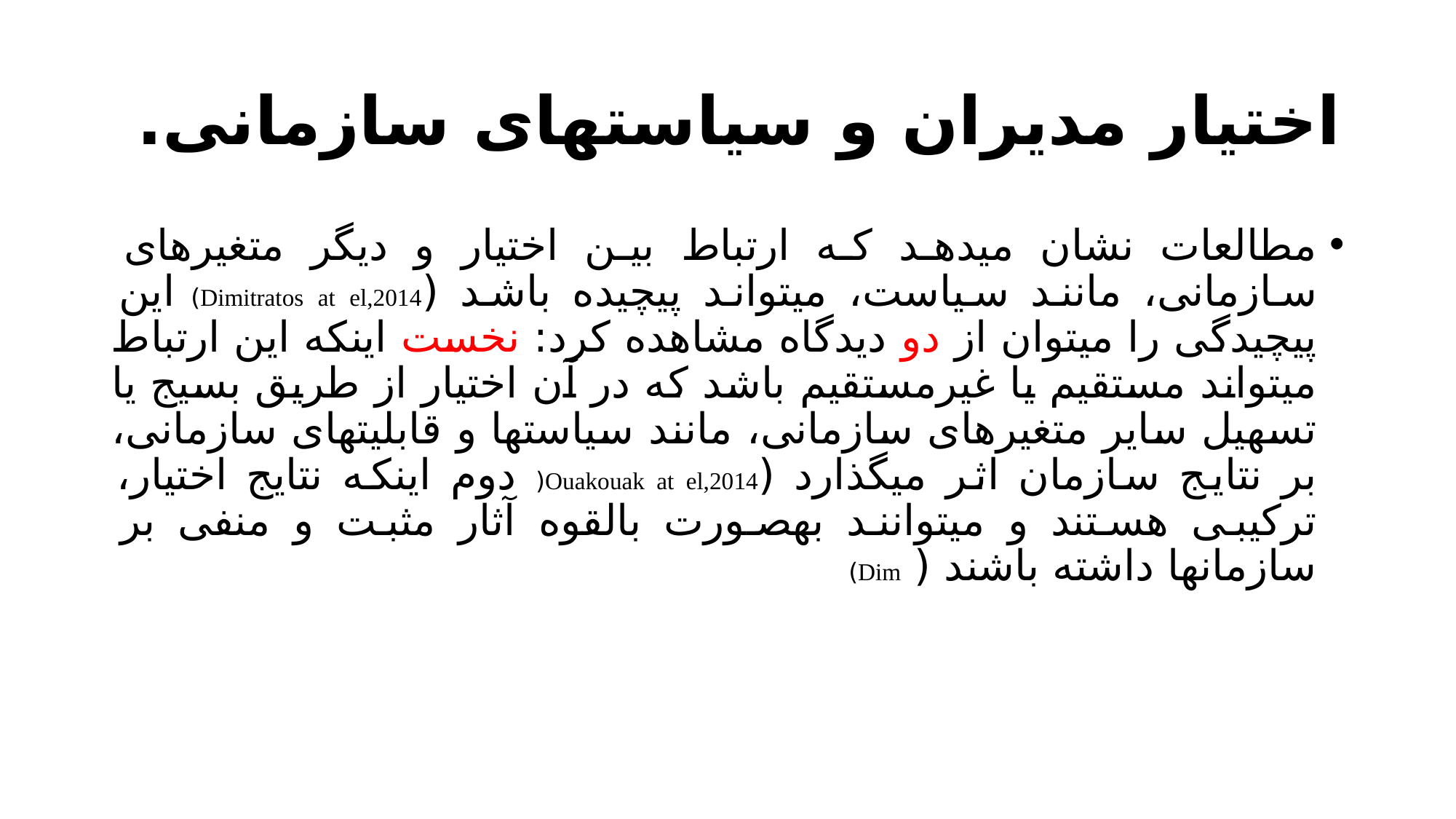

# اختیار مدیران و سیاستهای سازمانی.
مطالعات نشان میدهد كه ارتباط بین اختیار و ديگر متغیرهای سازمانی، مانند سیاست، میتواند پیچیده باشد (Dimitratos at el,2014) اين پیچیدگی را میتوان از دو ديدگاه مشاهده كرد: نخست اينکه اين ارتباط میتواند مستقیم يا غیرمستقیم باشد كه در آن اختیار از طريق بسیج يا تسهیل ساير متغیرهای سازمانی، مانند سیاستها و قابلیتهای سازمانی، بر نتايج سازمان اثر میگذارد (Ouakouak at el,2014( دوم اينکه نتايج اختیار، تركیبی هستند و میتوانند بهصورت بالقوه آثار مثبت و منفی بر سازمانها داشته باشند ( Dim)